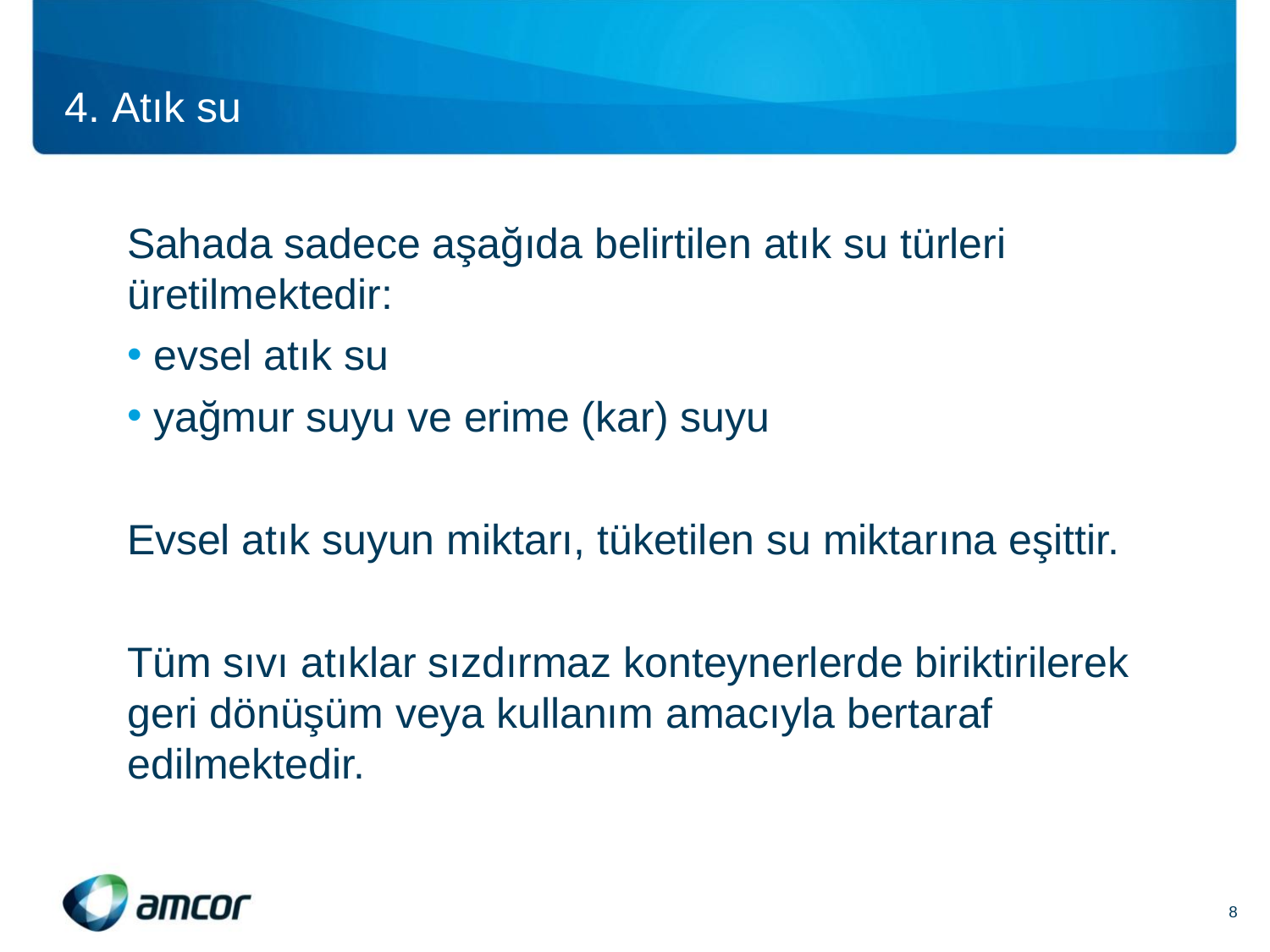

4. Atık su
Sahada sadece aşağıda belirtilen atık su türleri üretilmektedir:
 evsel atık su
 yağmur suyu ve erime (kar) suyu

Evsel atık suyun miktarı, tüketilen su miktarına eşittir.

Tüm sıvı atıklar sızdırmaz konteynerlerde biriktirilerek geri dönüşüm veya kullanım amacıyla bertaraf edilmektedir.
8